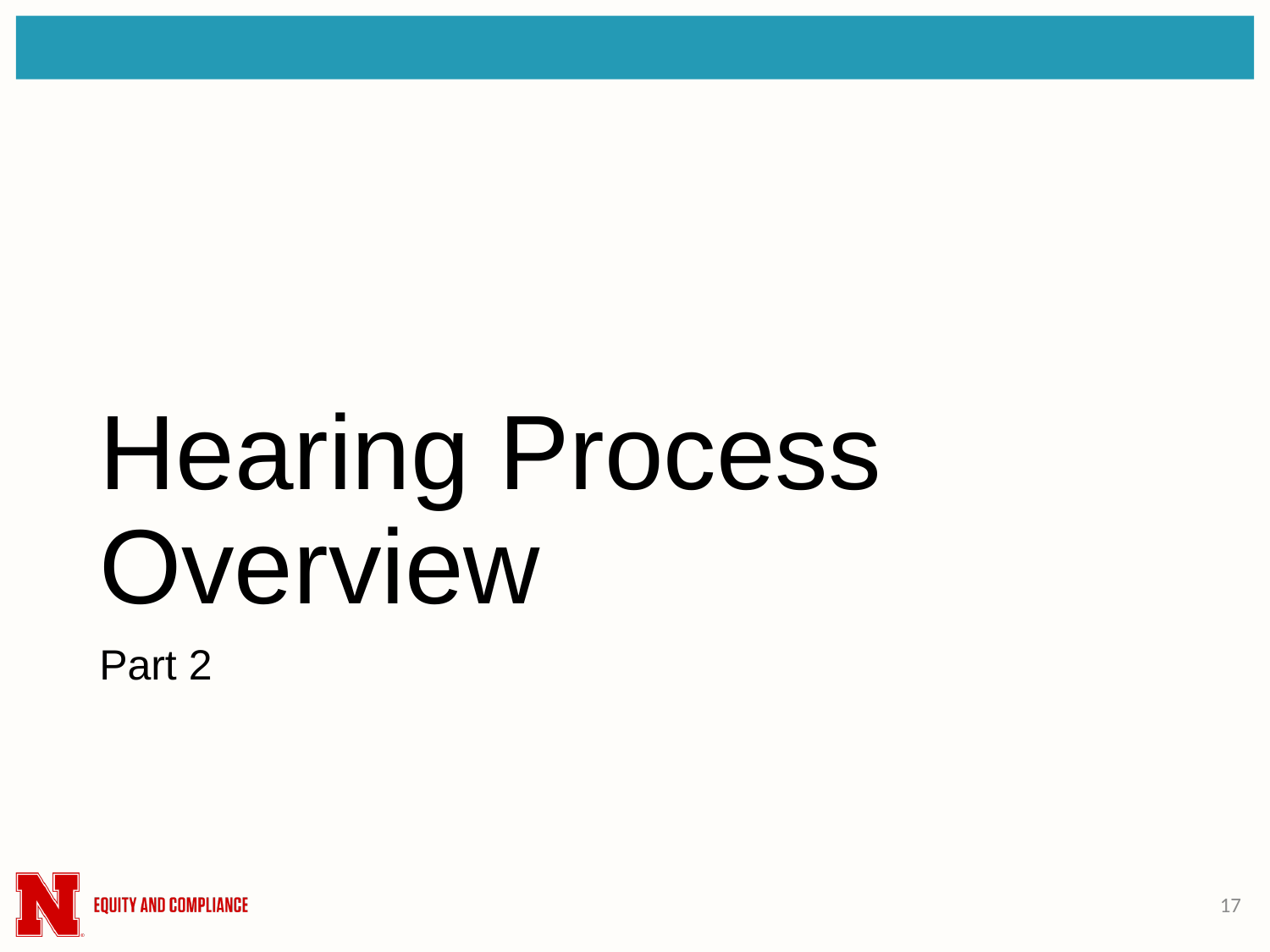

# Hearing Process Overview
Part 2
17